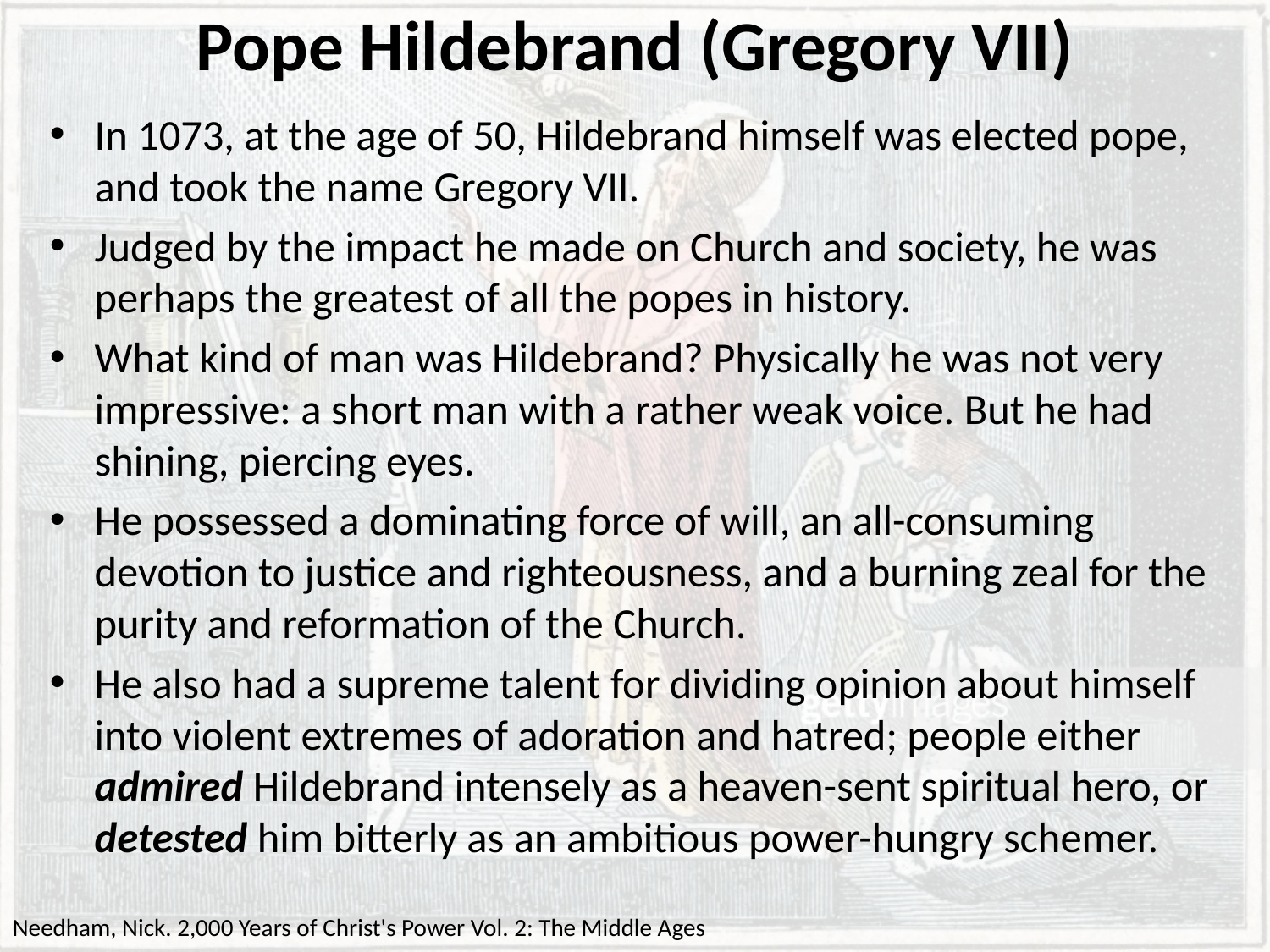

# Pope Hildebrand (Gregory VII)
In 1073, at the age of 50, Hildebrand himself was elected pope, and took the name Gregory VII.
Judged by the impact he made on Church and society, he was perhaps the greatest of all the popes in history.
What kind of man was Hildebrand? Physically he was not very impressive: a short man with a rather weak voice. But he had shining, piercing eyes.
He possessed a dominating force of will, an all-consuming devotion to justice and righteousness, and a burning zeal for the purity and reformation of the Church.
He also had a supreme talent for dividing opinion about himself into violent extremes of adoration and hatred; people either admired Hildebrand intensely as a heaven-sent spiritual hero, or detested him bitterly as an ambitious power-hungry schemer.
Needham, Nick. 2,000 Years of Christ's Power Vol. 2: The Middle Ages